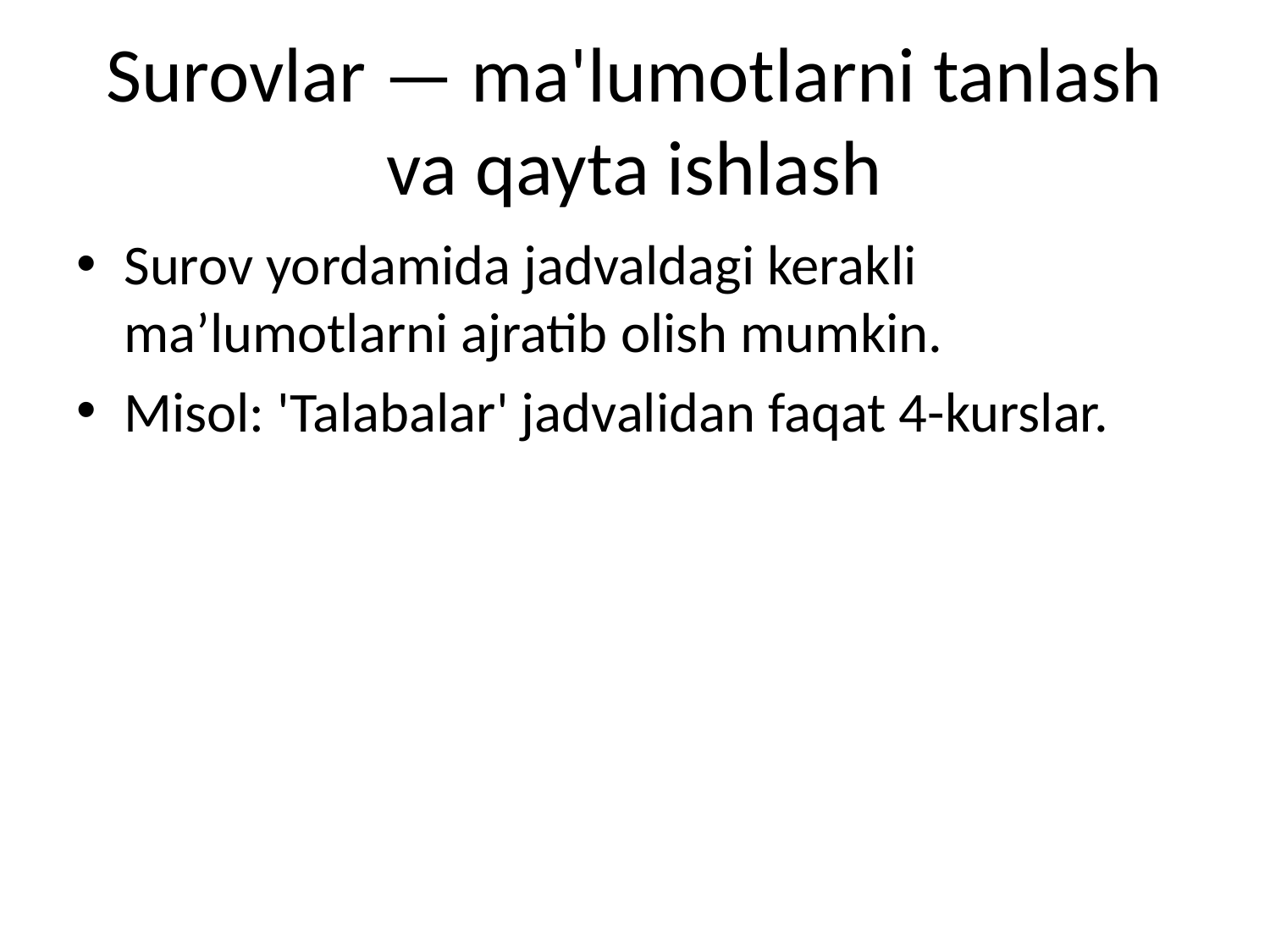

# Surovlar — ma'lumotlarni tanlash va qayta ishlash
Surov yordamida jadvaldagi kerakli ma’lumotlarni ajratib olish mumkin.
Misol: 'Talabalar' jadvalidan faqat 4-kurslar.